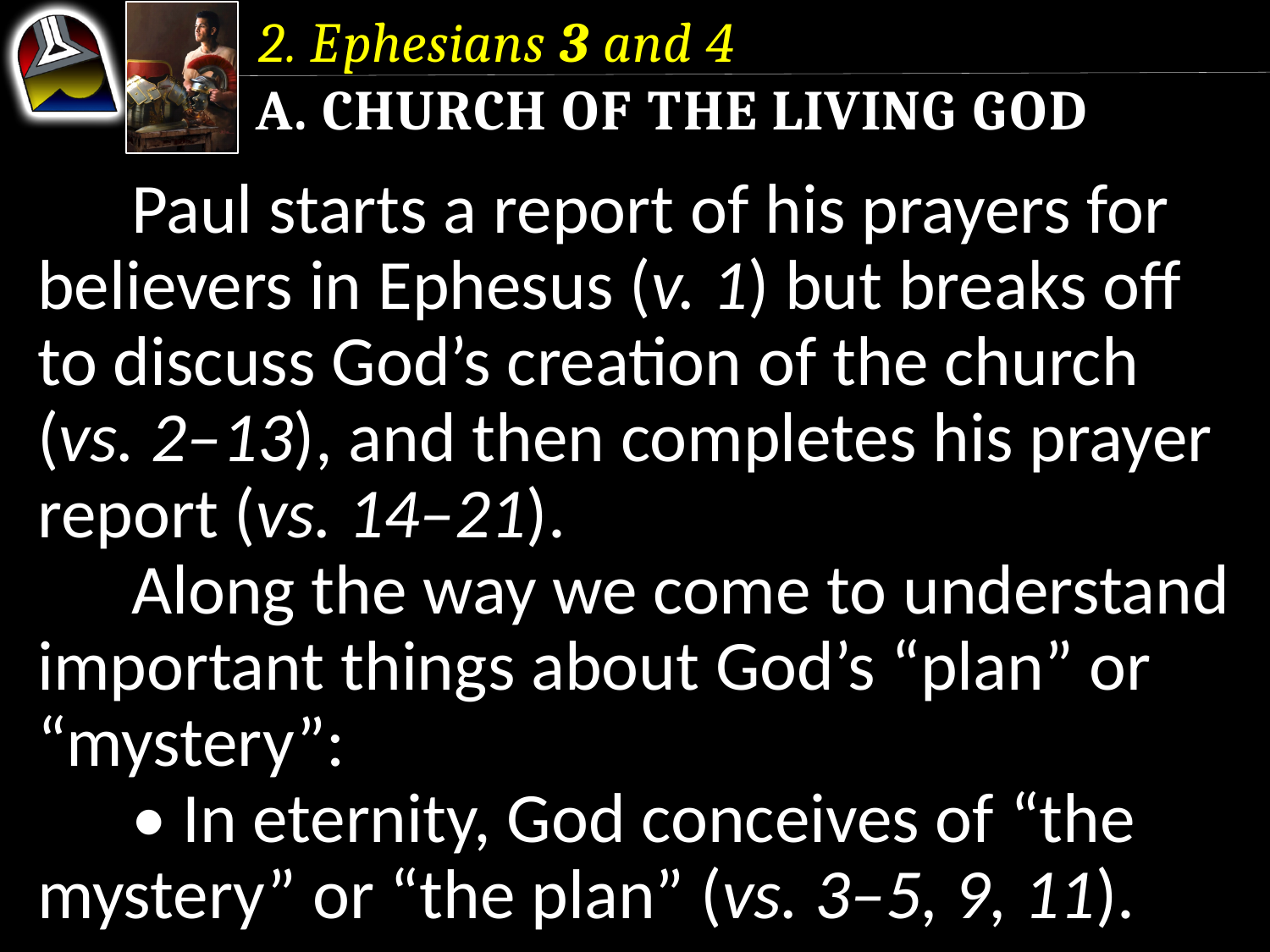

2. Ephesians 3 and 4
a. Church of the Living God
	Paul starts a report of his prayers for believers in Ephesus (v. 1) but breaks off  to discuss God’s creation of the church   (vs. 2–13), and then completes his prayer report (vs. 14–21).
	Along the way we come to understand important things about God’s “plan” or “mystery”:
	• In eternity, God conceives of “the 	mystery” or “the plan” (vs. 3–5, 9, 11).